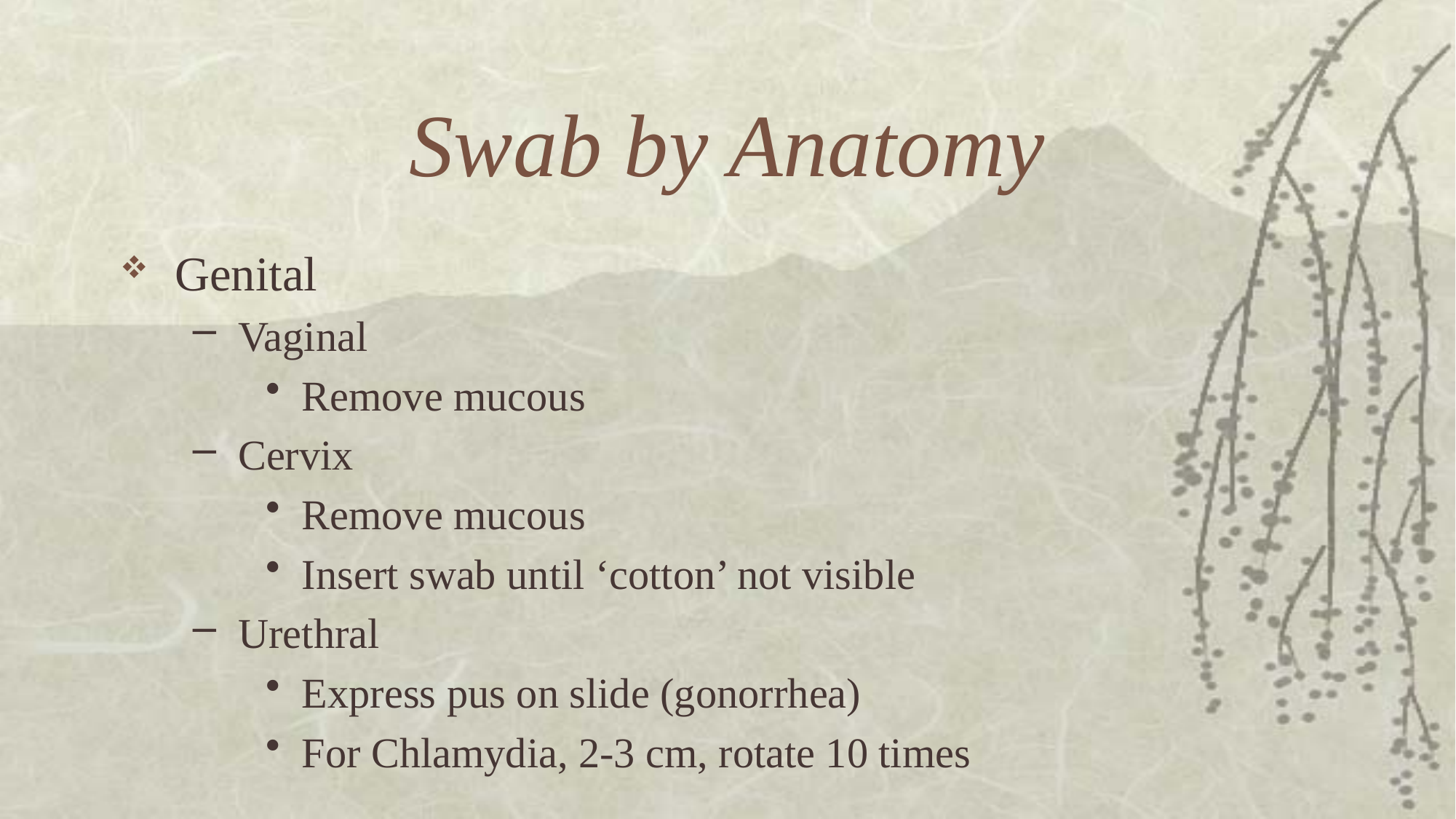

# Swab by Anatomy
Genital
Vaginal
Remove mucous
Cervix
Remove mucous
Insert swab until ‘cotton’ not visible
Urethral
Express pus on slide (gonorrhea)
For Chlamydia, 2-3 cm, rotate 10 times